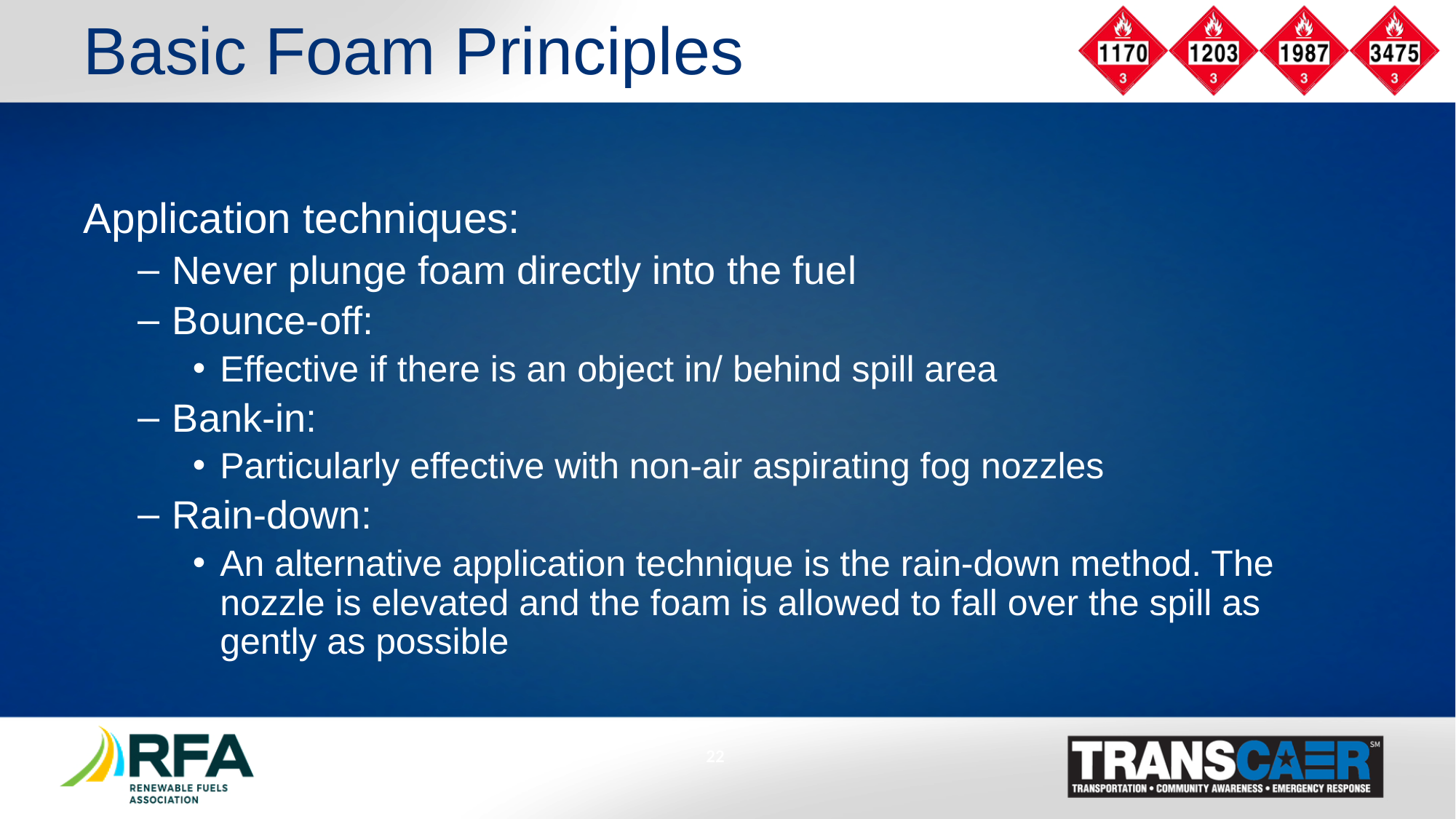

# Basic Foam Principles
Application techniques:
Never plunge foam directly into the fuel
Bounce-off:
Effective if there is an object in/ behind spill area
Bank-in:
Particularly effective with non-air aspirating fog nozzles
Rain-down:
An alternative application technique is the rain-down method. The nozzle is elevated and the foam is allowed to fall over the spill as gently as possible